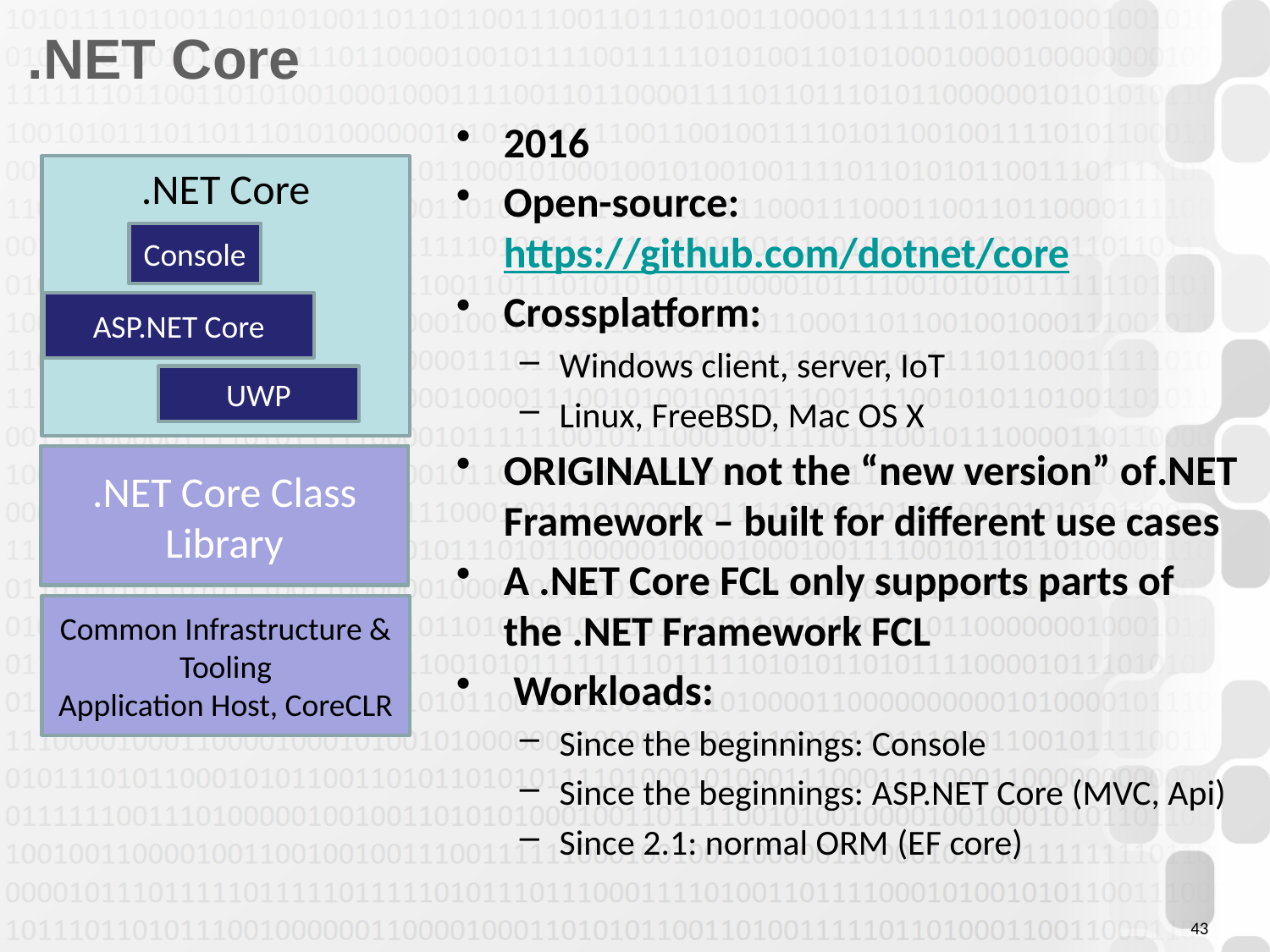

# .NET Core
2016
Open-source: https://github.com/dotnet/core
Crossplatform:
Windows client, server, IoT
Linux, FreeBSD, Mac OS X
ORIGINALLY not the “new version” of.NET Framework – built for different use cases
A .NET Core FCL only supports parts of the .NET Framework FCL
 Workloads:
Since the beginnings: Console
Since the beginnings: ASP.NET Core (MVC, Api)
Since 2.1: normal ORM (EF core)

.NET Core
Console
ASP.NET Core
UWP
.NET Core Class Library
Common Infrastructure & Tooling
Application Host, CoreCLR
43